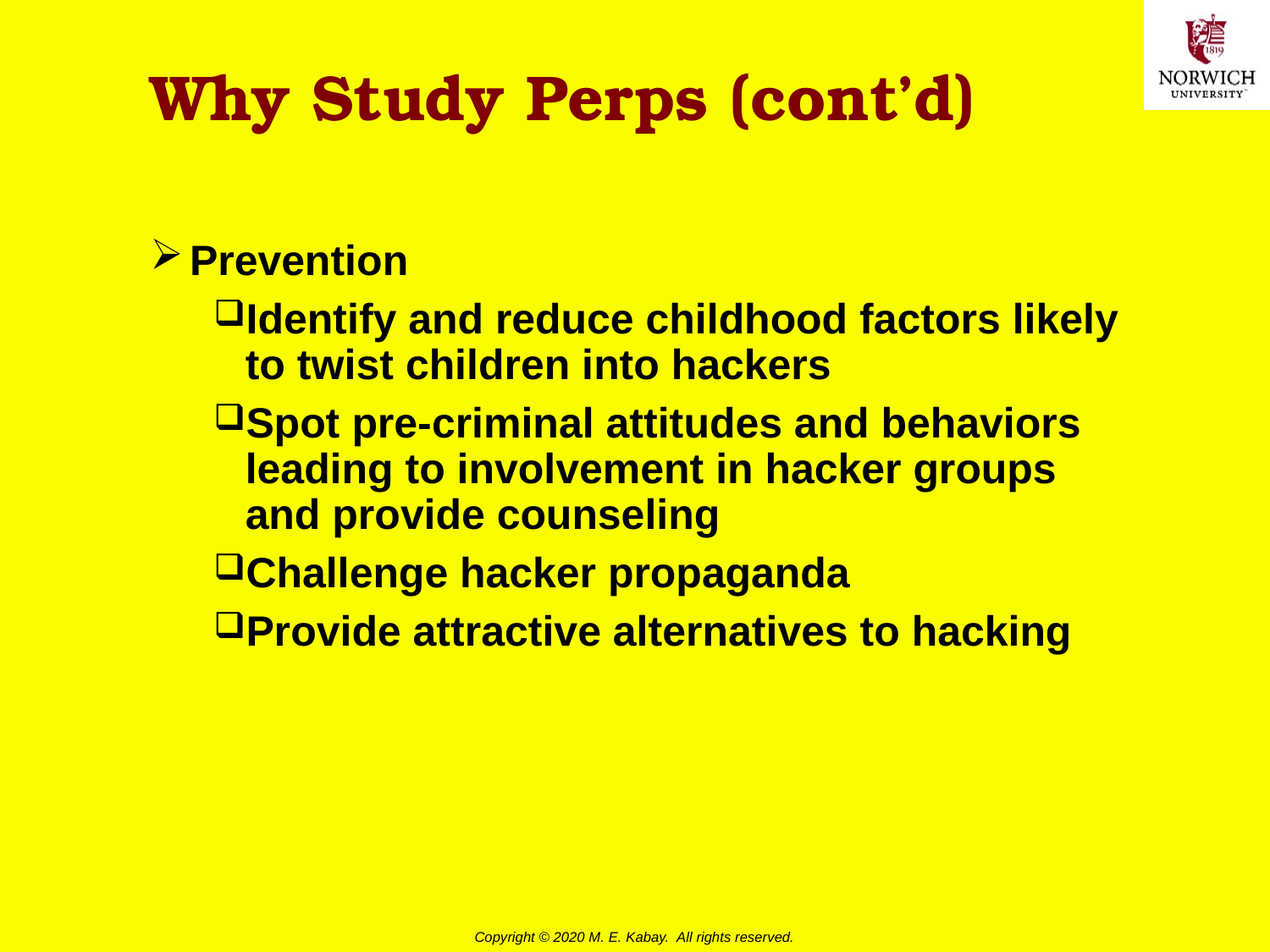

# Why Study Perps (cont’d)
Prevention
Identify and reduce childhood factors likely to twist children into hackers
Spot pre-criminal attitudes and behaviors leading to involvement in hacker groups and provide counseling
Challenge hacker propaganda
Provide attractive alternatives to hacking